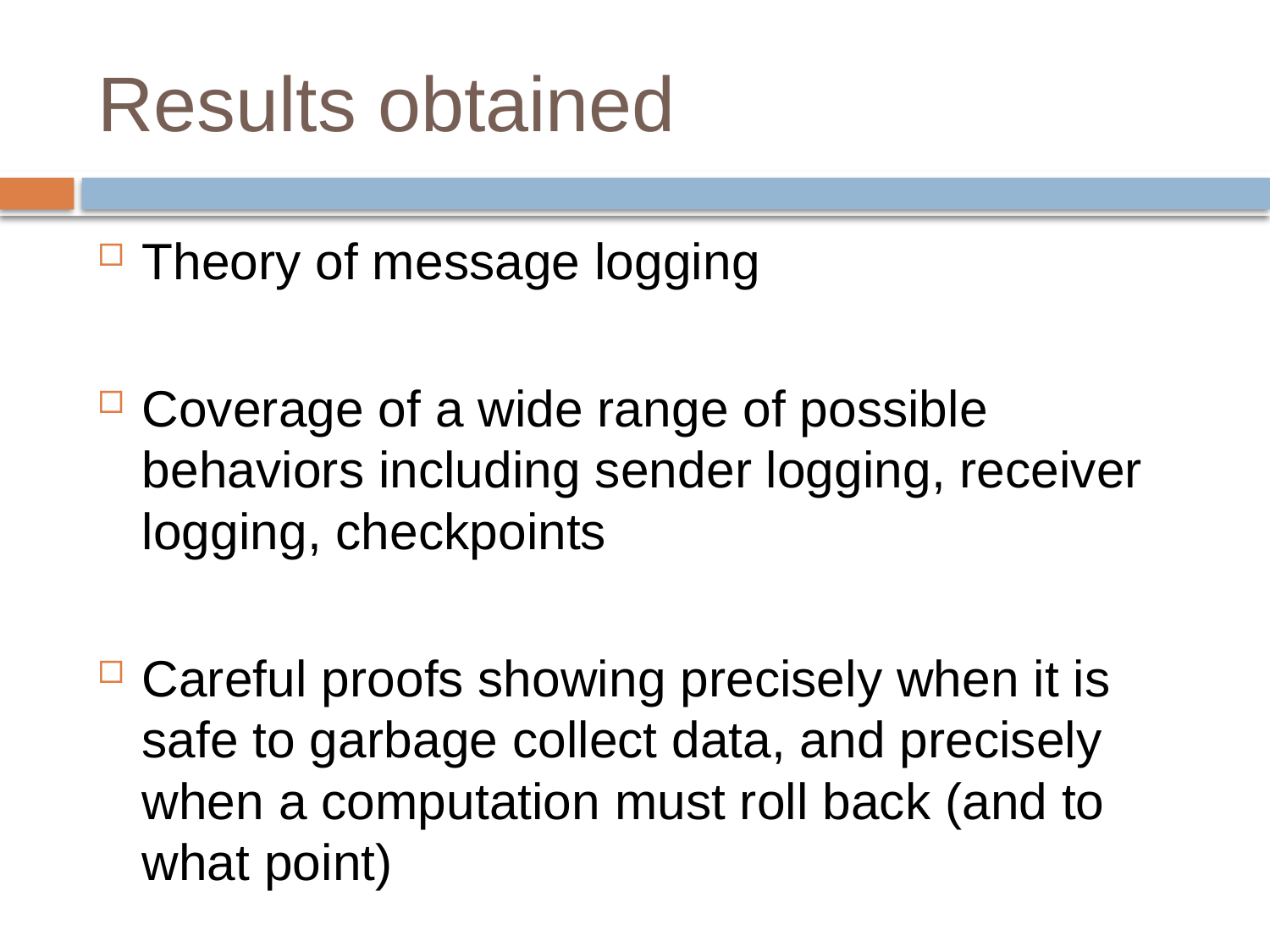

# Results obtained
Theory of message logging

Coverage of a wide range of possible behaviors including sender logging, receiver logging, checkpoints

Careful proofs showing precisely when it is safe to garbage collect data, and precisely when a computation must roll back (and to what point)